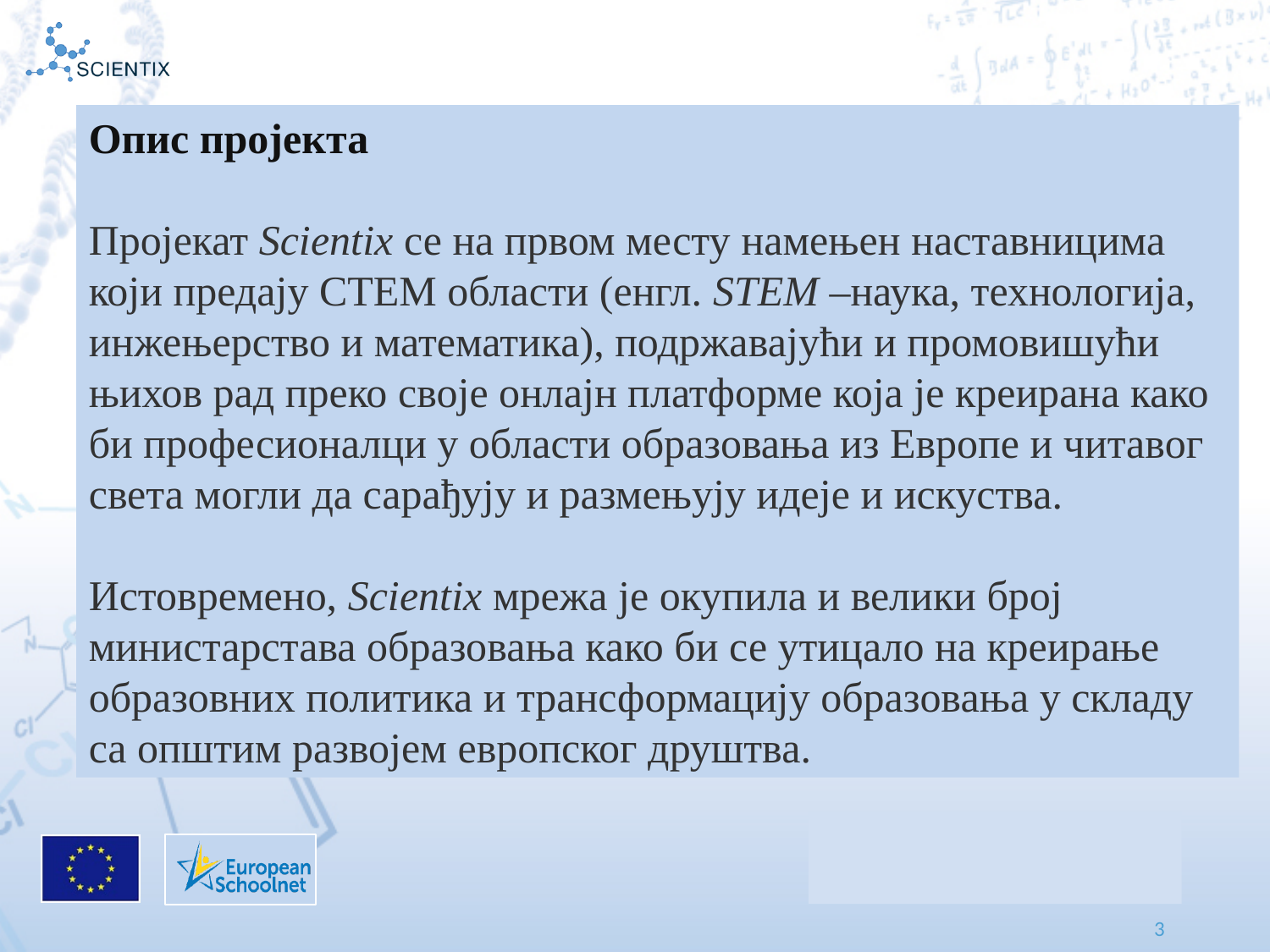

Опис пројекта

Пројекат Scientix се на првом месту намењен наставницима који предају СТЕМ области (енгл. STEM –наука, технологија, инжењерство и математика), подржавајући и промовишући њихов рад преко своје онлајн платформе која је креирана како би професионалци у области образовања из Европе и читавог света могли да сарађују и размењују идеје и искуства.

Истовремено, Scientix мрежа је окупила и велики број министарстава образовања како би се утицало на креирање образовних политика и трансформацију образовања у складу са општим развојем европског друштва.